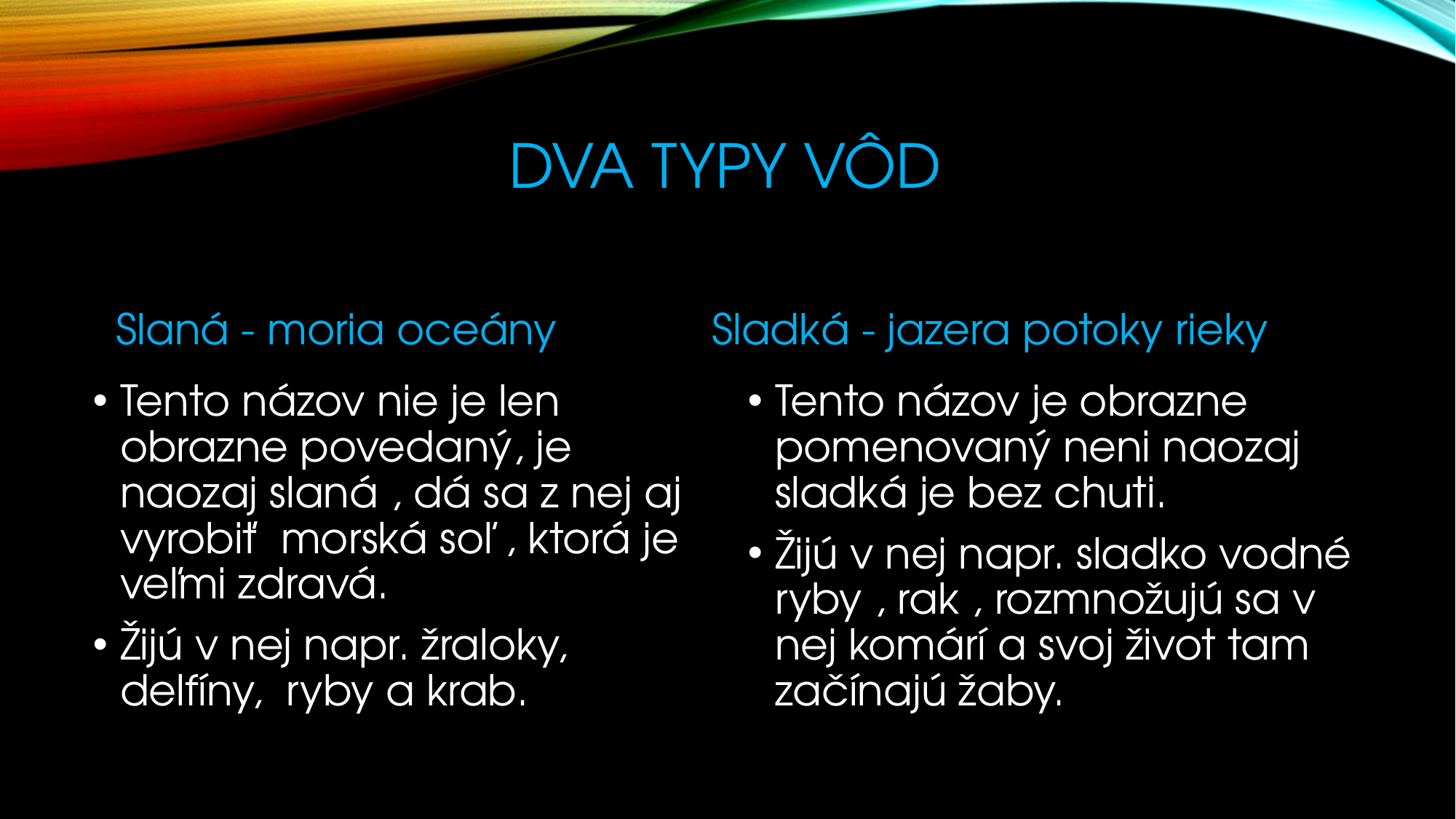

# Dva typy vôd
  Slaná - moria oceány
Sladká - jazera potoky rieky
Tento názov nie je len obrazne povedaný, je naozaj slaná , dá sa z nej aj vyrobiť  morská soľ , ktorá je veľmi zdravá.
Žijú v nej napr. žraloky, delfíny,  ryby a krab.
Tento názov je obrazne pomenovaný neni naozaj sladká je bez chuti.
Žijú v nej napr. sladko vodné ryby , rak , rozmnožujú sa v nej komárí a svoj život tam začínajú žaby.